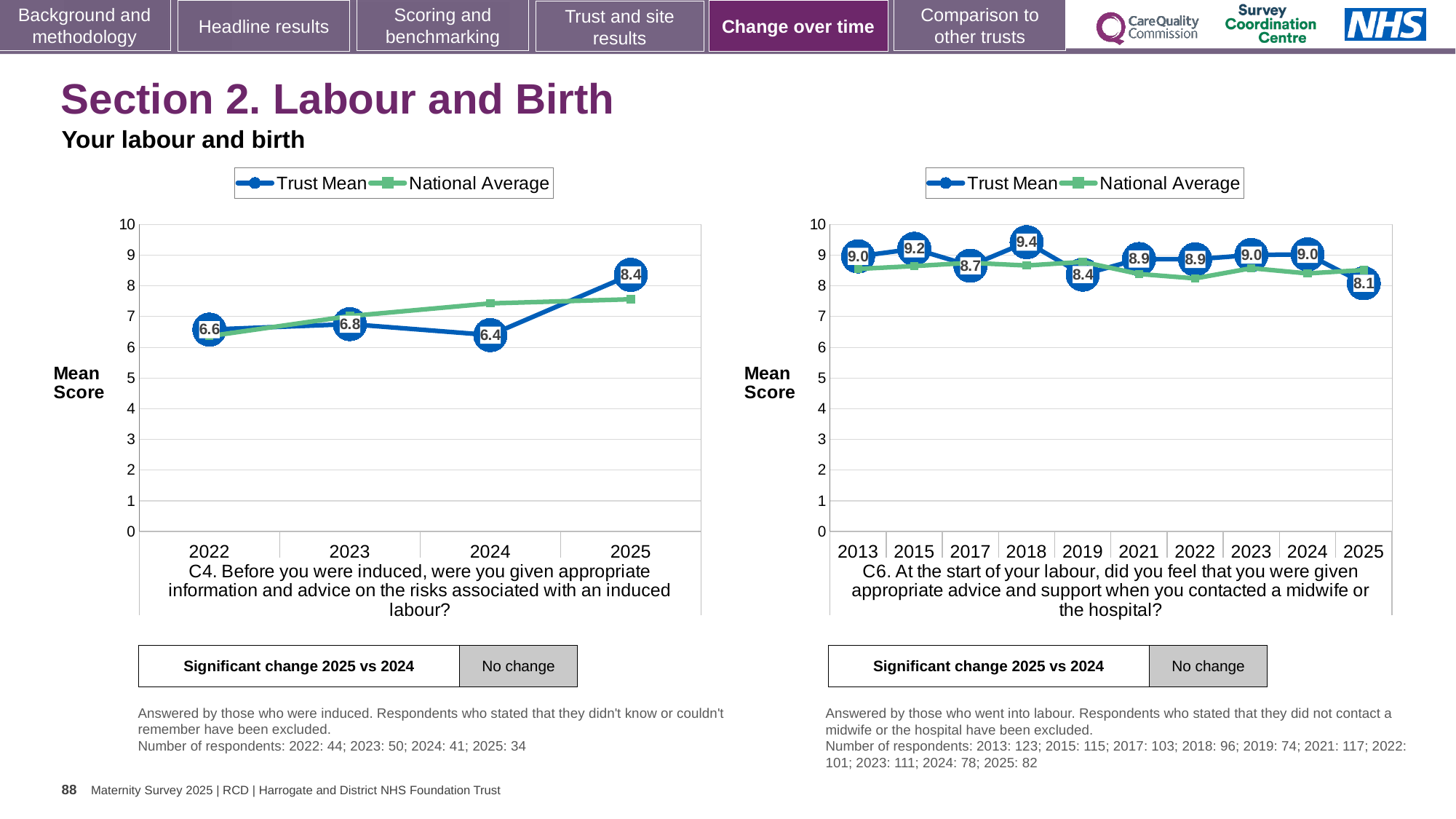

# Section 2. Labour and Birth
Your labour and birth

### Chart

| Category | Trust Mean | National Average |
|---|---|---|
| 2022 | 6.575777374165408 | 6.362426927249323 |
| 2023 | 6.754442066223511 | 7.016299679711634 |
| 2024 | 6.396759753797396 | 7.428759786289064 |
| 2025 | 8.359331213507259 | 7.562768764169666 |

### Chart

| Category | Trust Mean | National Average |
|---|---|---|
| 2013 | 8.959227081760538 | 8.551510481578966 |
| 2015 | 9.204753221309453 | 8.643700224610184 |
| 2017 | 8.655898503104396 | 8.75007425827605 |
| 2018 | 9.422881950206222 | 8.66207939754168 |
| 2019 | 8.365934531242598 | 8.778362950004794 |
| 2021 | 8.872692676765244 | 8.386057727246122 |
| 2022 | 8.86272705003693 | 8.241092963982021 |
| 2023 | 9.004665834732792 | 8.574766280442514 |
| 2024 | 9.02508422282553 | 8.404069014355663 |
| 2025 | 8.08489022925861 | 8.513919965707519 |
| Significant change 2025 vs 2024 | No change |
| --- | --- |
| Significant change 2025 vs 2024 | No change |
| --- | --- |
Answered by those who were induced. Respondents who stated that they didn't know or couldn't remember have been excluded.
Number of respondents: 2022: 44; 2023: 50; 2024: 41; 2025: 34
Answered by those who went into labour. Respondents who stated that they did not contact a midwife or the hospital have been excluded.
Number of respondents: 2013: 123; 2015: 115; 2017: 103; 2018: 96; 2019: 74; 2021: 117; 2022: 101; 2023: 111; 2024: 78; 2025: 82
88